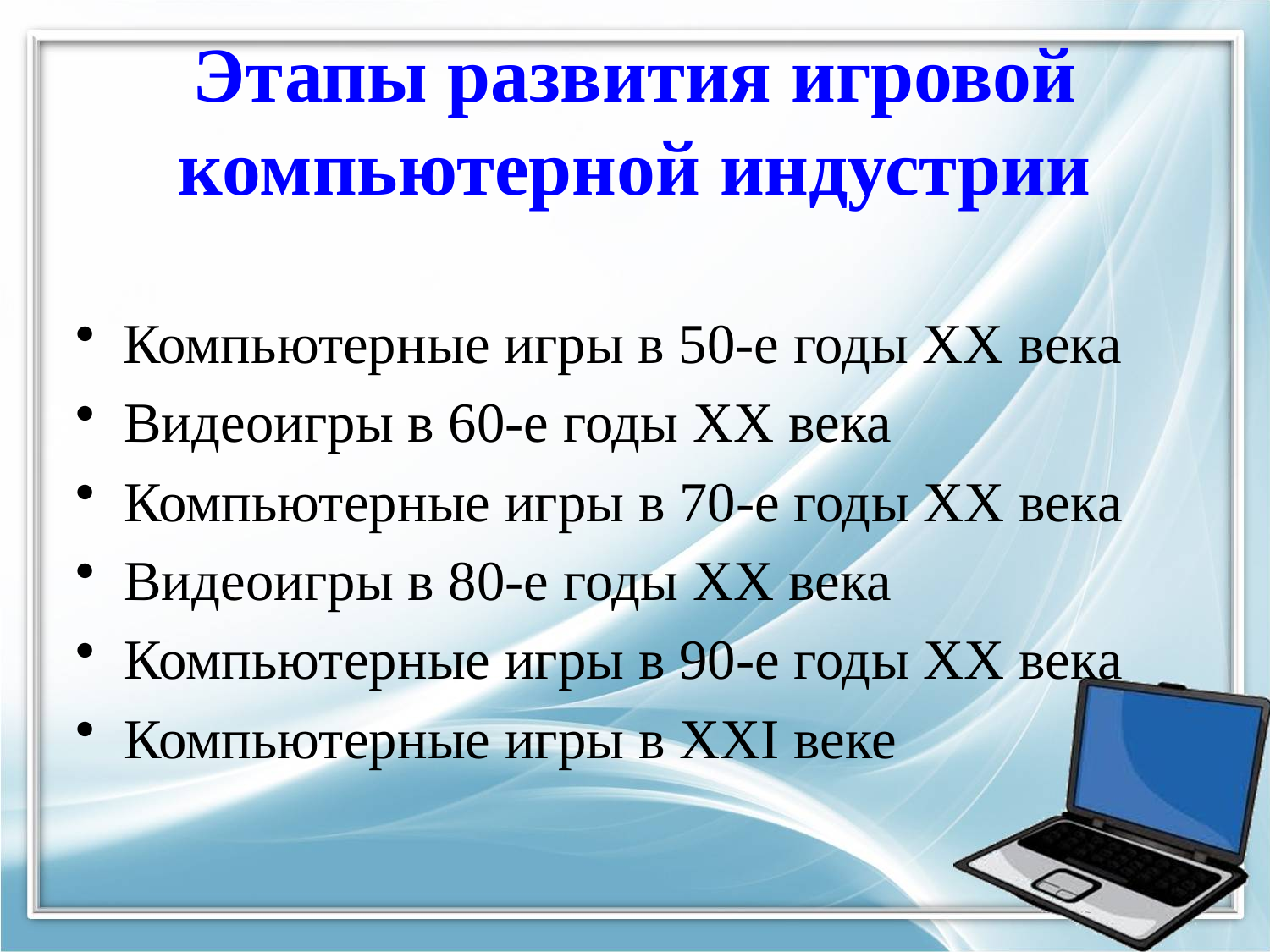

# Этапы развития игровой компьютерной индустрии

Компьютерные игры в 50-е годы XX века
  Видеоигры в 60-е годы XX века
  Компьютерные игры в 70-е годы XX века
  Видеоигры в 80-е годы XX века
  Компьютерные игры в 90-е годы XX века
  Компьютерные игры в XXI веке